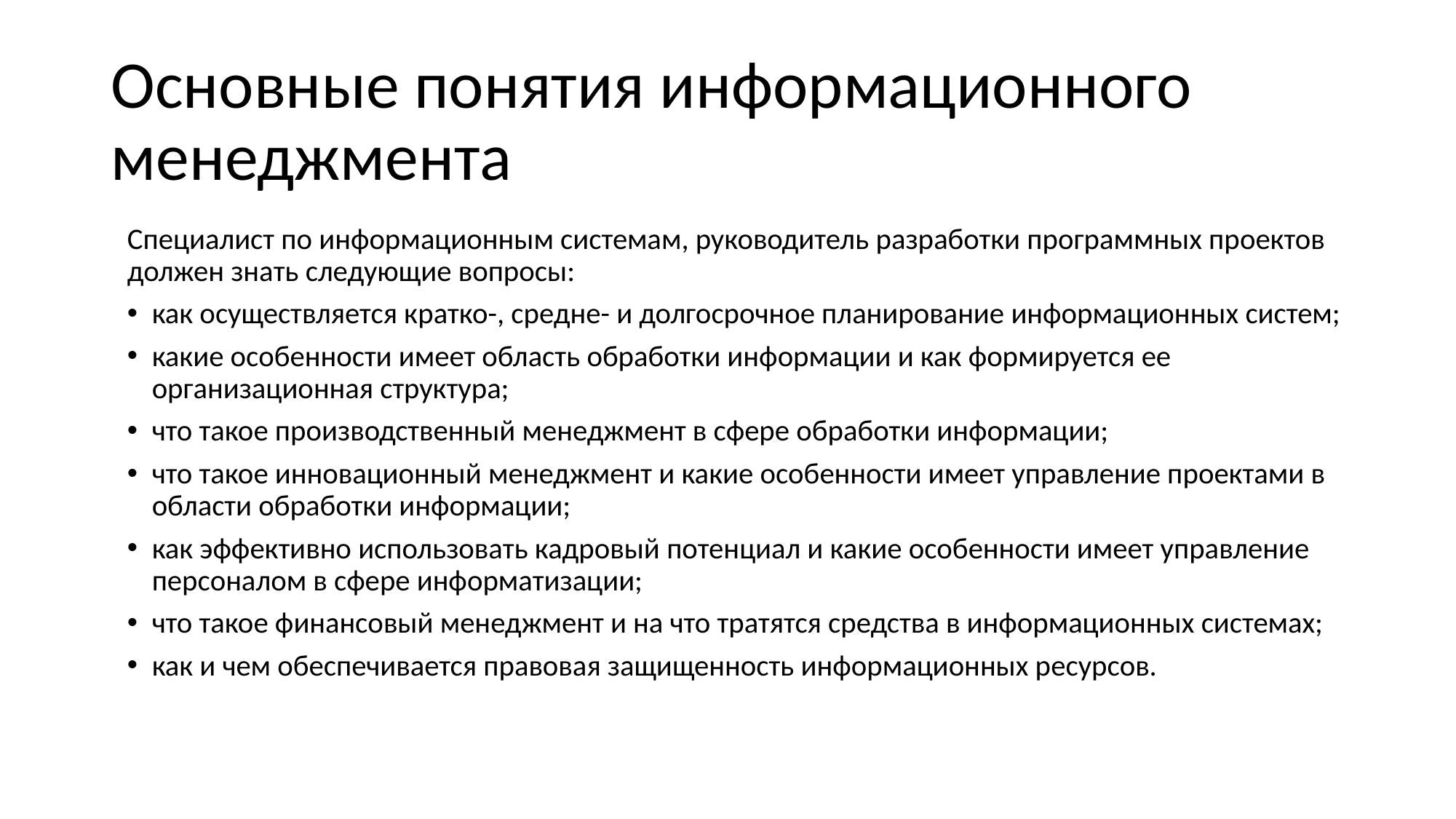

# Основные понятия информационного менеджмента
Специалист по информационным системам, руководитель разработки программных проектов должен знать следующие вопросы:
как осуществляется кратко-, средне- и долгосрочное планирование информационных систем;
какие особенности имеет область обработки информации и как формируется ее организационная структура;
что такое производственный менеджмент в сфере обработки информации;
что такое инновационный менеджмент и какие особенности имеет управление проектами в области обработки информации;
как эффективно использовать кадровый потенциал и какие особенности имеет управление персоналом в сфере информатизации;
что такое финансовый менеджмент и на что тратятся средства в информационных системах;
как и чем обеспечивается правовая защищенность информационных ресурсов.